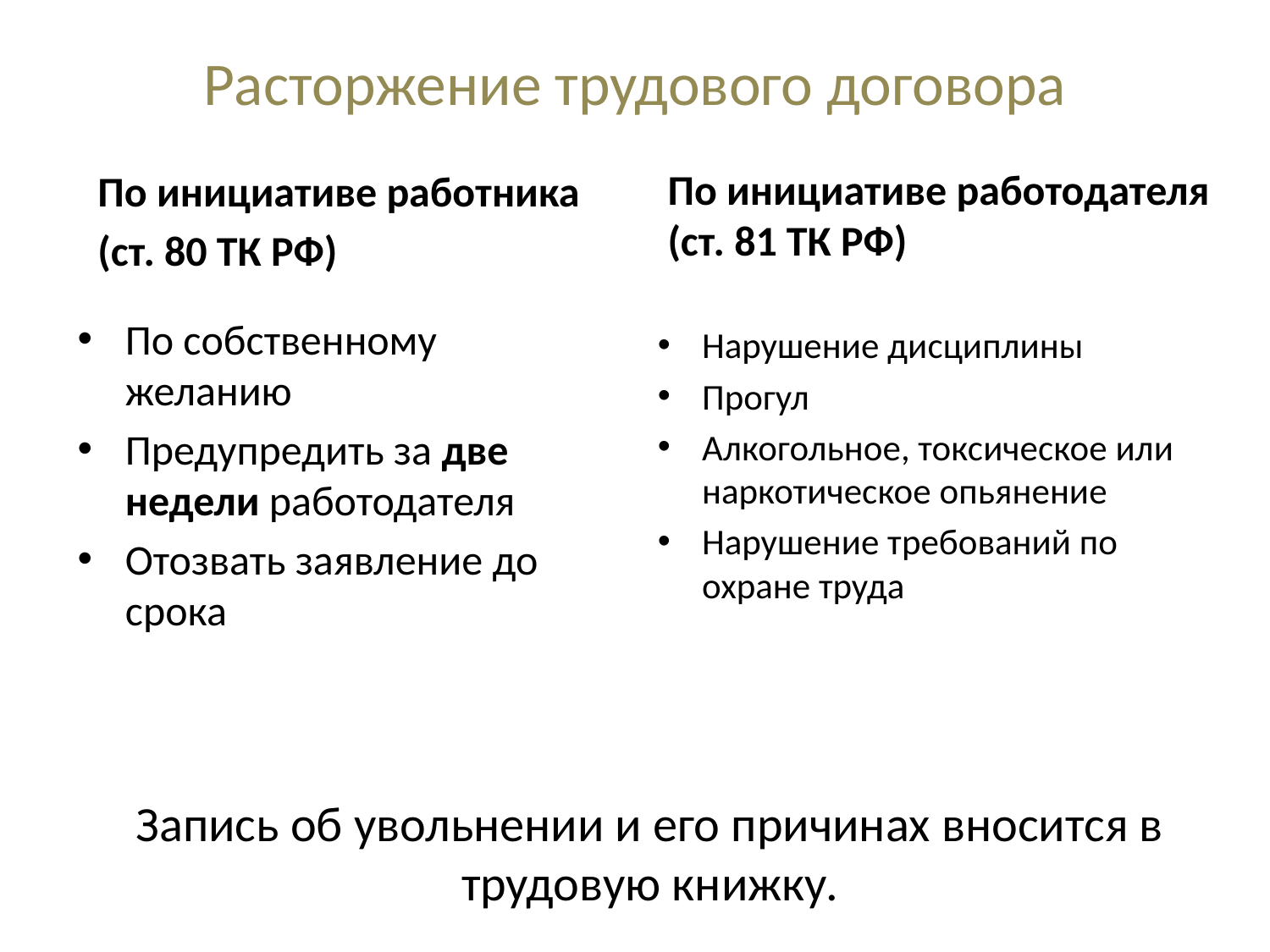

# Расторжение трудового договора
По инициативе работодателя (ст. 81 ТК РФ)
По инициативе работника
(ст. 80 ТК РФ)
По собственному желанию
Предупредить за две недели работодателя
Отозвать заявление до срока
Нарушение дисциплины
Прогул
Алкогольное, токсическое или наркотическое опьянение
Нарушение требований по охране труда
Запись об увольнении и его причинах вносится в трудовую книжку.